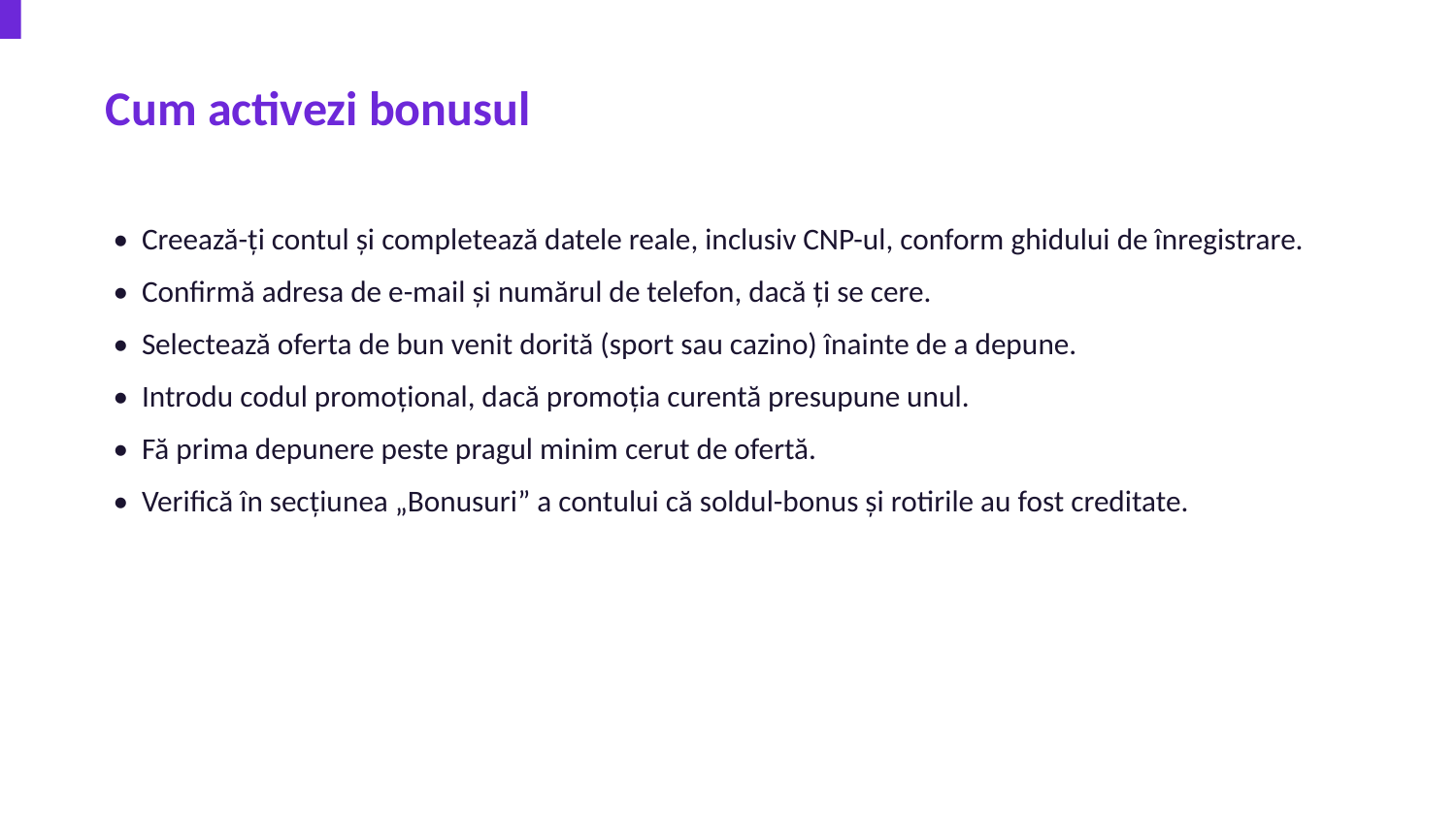

Cum activezi bonusul
•  Creează-ți contul și completează datele reale, inclusiv CNP-ul, conform ghidului de înregistrare.
•  Confirmă adresa de e-mail și numărul de telefon, dacă ți se cere.
•  Selectează oferta de bun venit dorită (sport sau cazino) înainte de a depune.
•  Introdu codul promoțional, dacă promoția curentă presupune unul.
•  Fă prima depunere peste pragul minim cerut de ofertă.
•  Verifică în secțiunea „Bonusuri” a contului că soldul-bonus și rotirile au fost creditate.